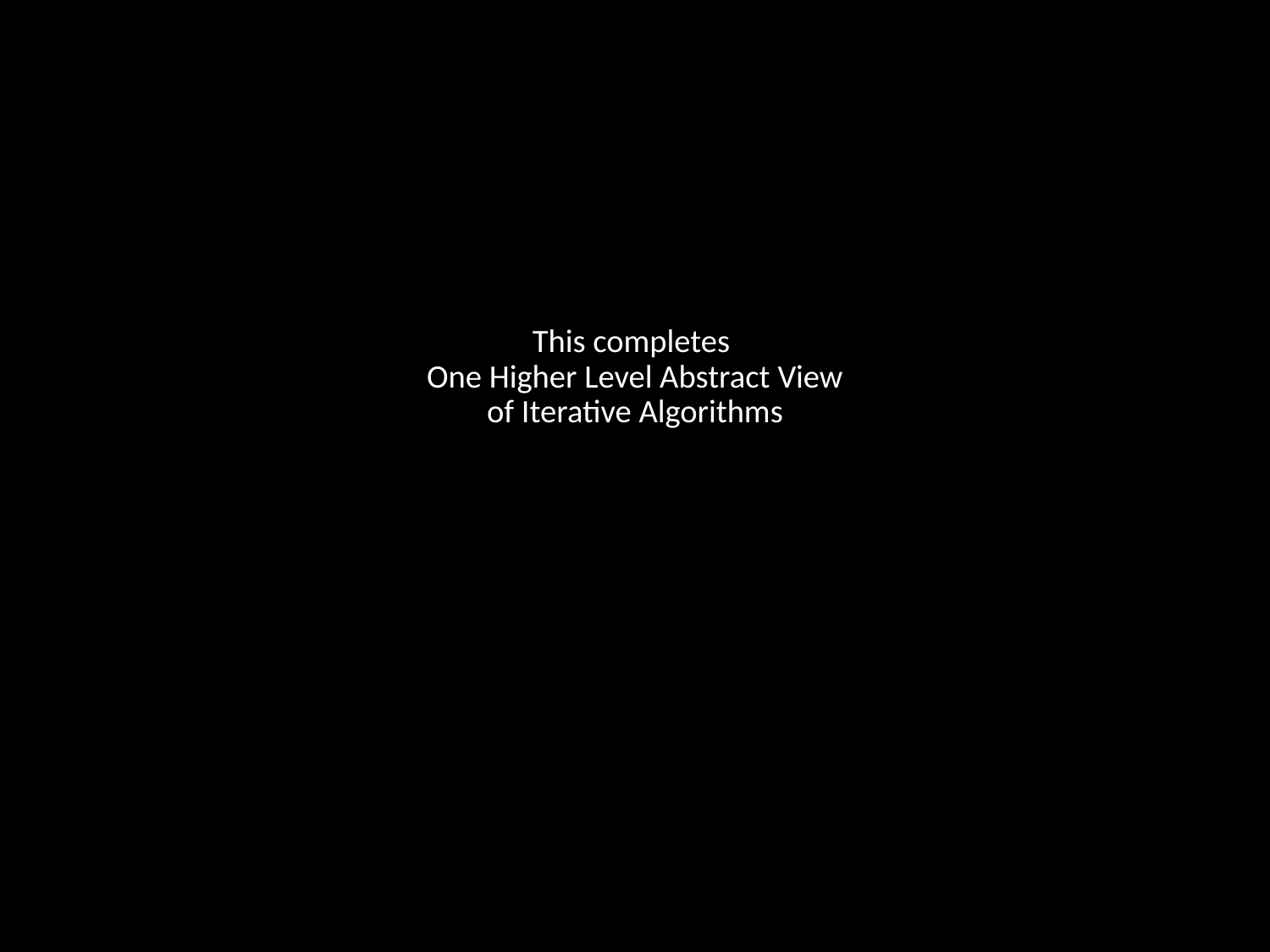

# This completes One Higher Level Abstract View of Iterative Algorithms